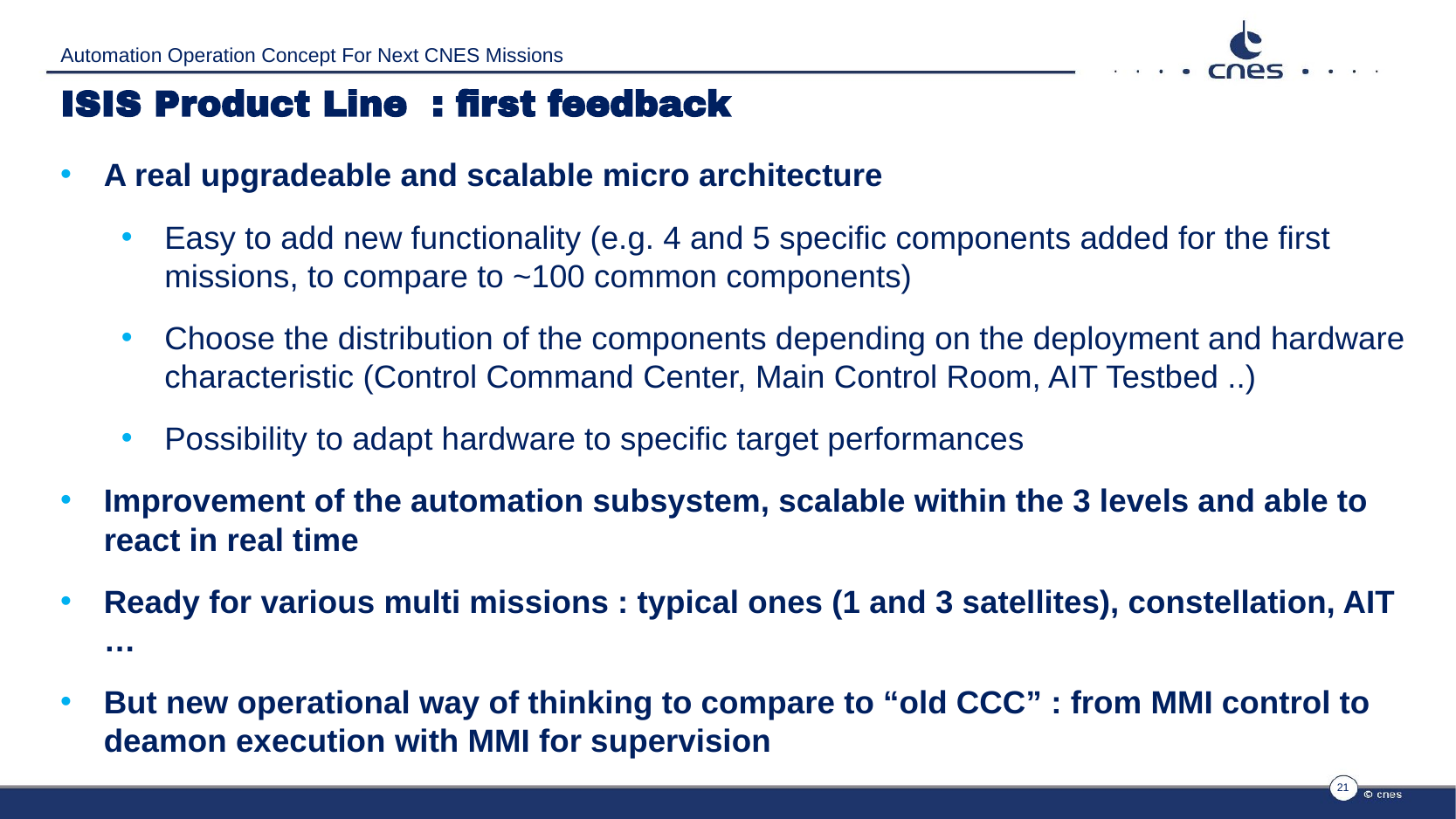

Automation Operation Concept For Next CNES Missions
# ISIS Product Line  : first feedback
A real upgradeable and scalable micro architecture
Easy to add new functionality (e.g. 4 and 5 specific components added for the first missions, to compare to ~100 common components)
Choose the distribution of the components depending on the deployment and hardware characteristic (Control Command Center, Main Control Room, AIT Testbed ..)
Possibility to adapt hardware to specific target performances
Improvement of the automation subsystem, scalable within the 3 levels and able to react in real time
Ready for various multi missions : typical ones (1 and 3 satellites), constellation, AIT …
But new operational way of thinking to compare to “old CCC” : from MMI control to deamon execution with MMI for supervision

21